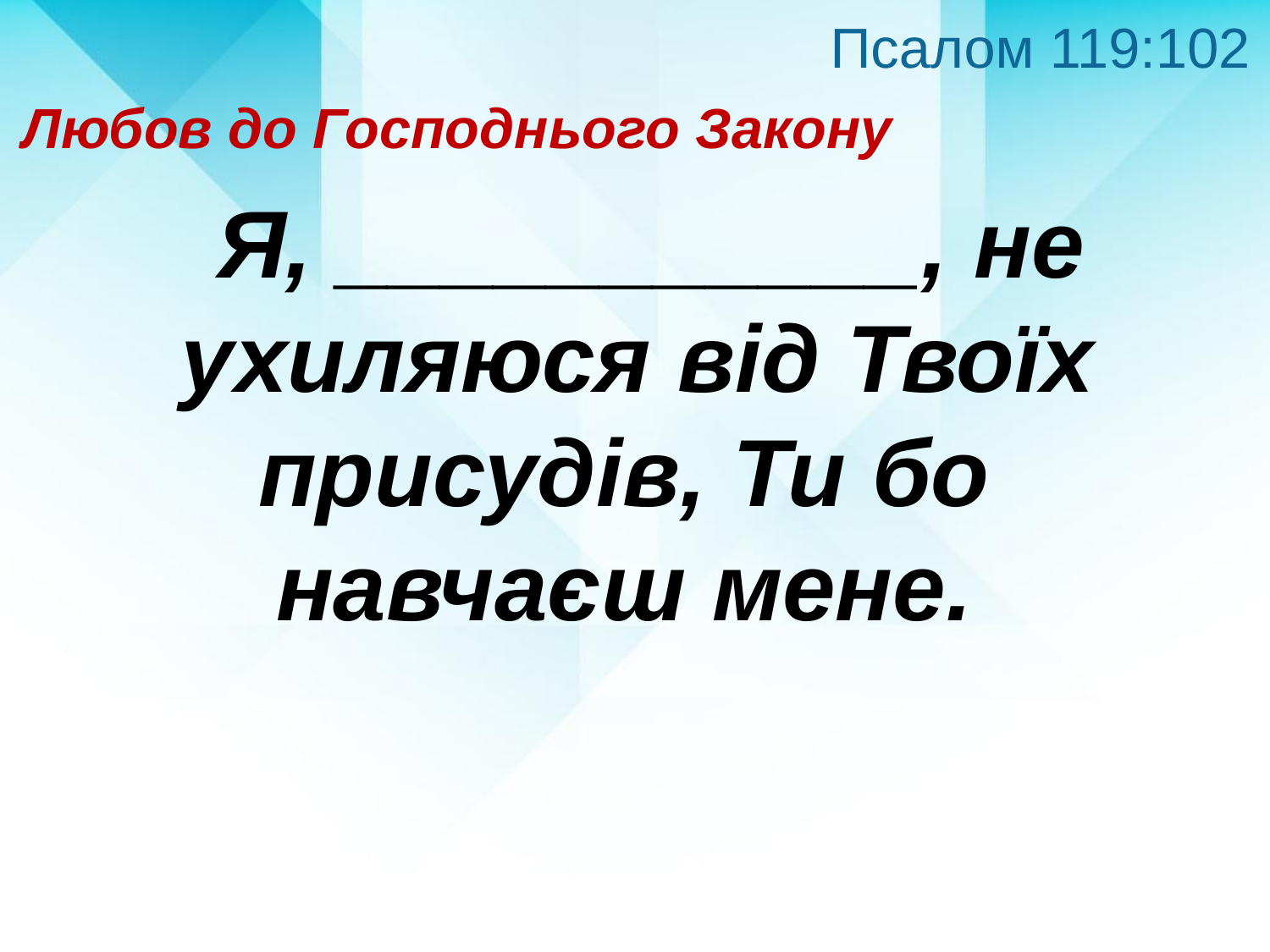

Псалом 119:102

Любов до Господнього Закону

 Я, ___________, не ухиляюся від Твоїх присудів, Ти бо
навчаєш мене.